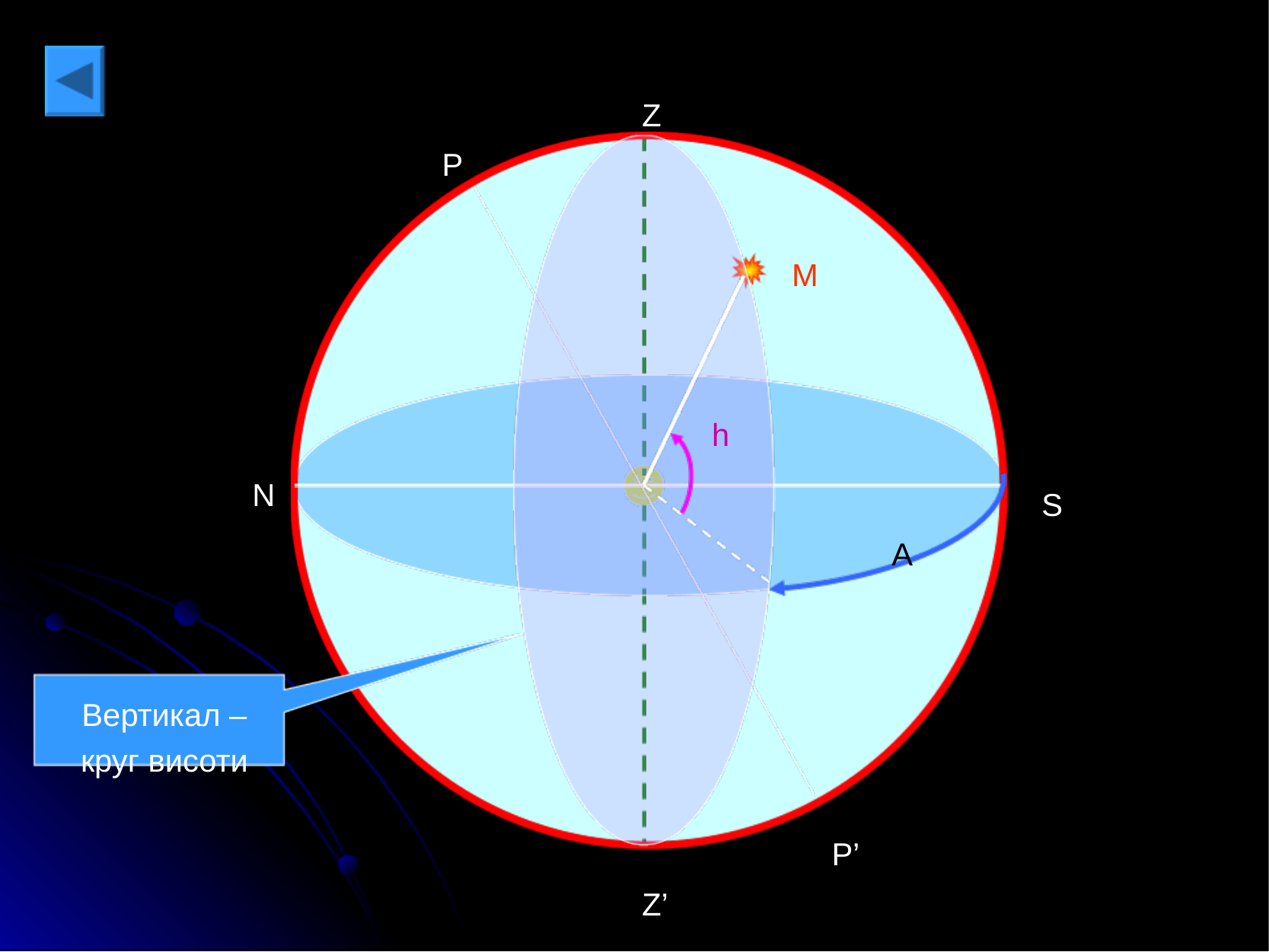

Z

P

М

h

N

S

А

Вертикал – круг висоти
P’
Z’